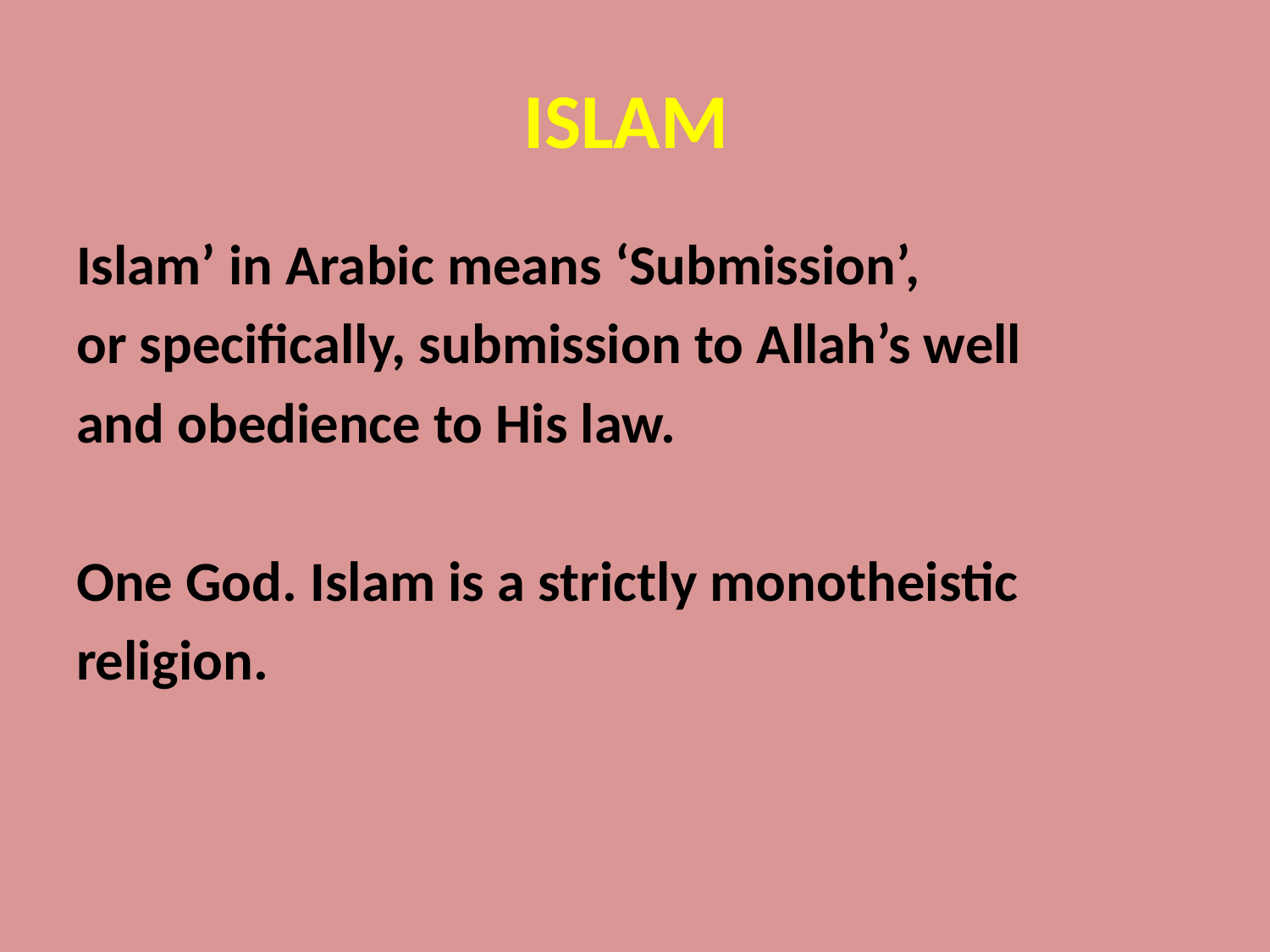

# ISLAM
Islam’ in Arabic means ‘Submission’,
or specifically, submission to Allah’s well
and obedience to His law.

One God. Islam is a strictly monotheistic
religion.